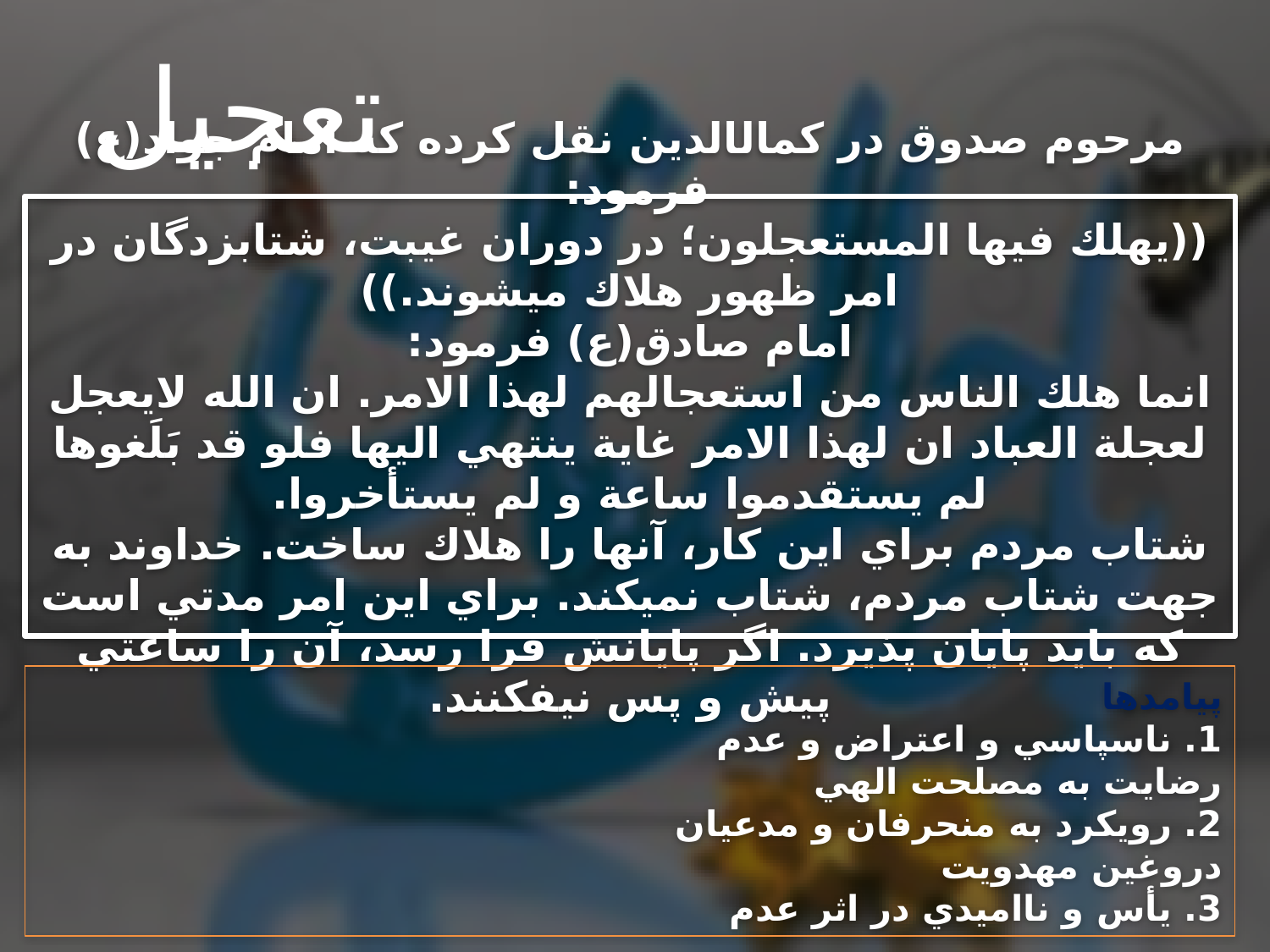

تعجيل
# مرحوم صدوق در كمال‏الدين نقل كرده كه امام جواد(ع) فرمود: ((‏يهلك فيها المستعجلون؛ در دوران غيبت، شتاب‏زدگان در امر ظهور هلاك مي‏شوند.)) امام صادق(ع) فرمود: انما هلك الناس من استعجالهم لهذا الامر. ان الله لايعجل لعجلة العباد ان لهذا الامر غاية ينتهي اليها فلو قد بَلَغوها لم يستقدموا ساعة و لم يستأخروا. شتاب مردم براي اين كار، آن‏ها را هلاك ساخت. خداوند به جهت شتاب مردم، شتاب نمي‏كند. براي اين امر مدتي است كه بايد پايان پذيرد. اگر پايانش فرا رسد، آن را ساعتي پيش و پس نيفكنند.
پیامدها
1. ناسپاسي و اعتراض و عدم رضايت به مصلحت الهي
2. رويكرد به منحرفان و مدعيان دروغين مهدويت
3. يأس و نااميدي در اثر عدم تحقق ظهور
4. شك و ترديد
5. دست به اقدام ناشايست زدن
6. استهزا و تمسخر آيات و روايات و معتقدان به غيبت و ظهور.